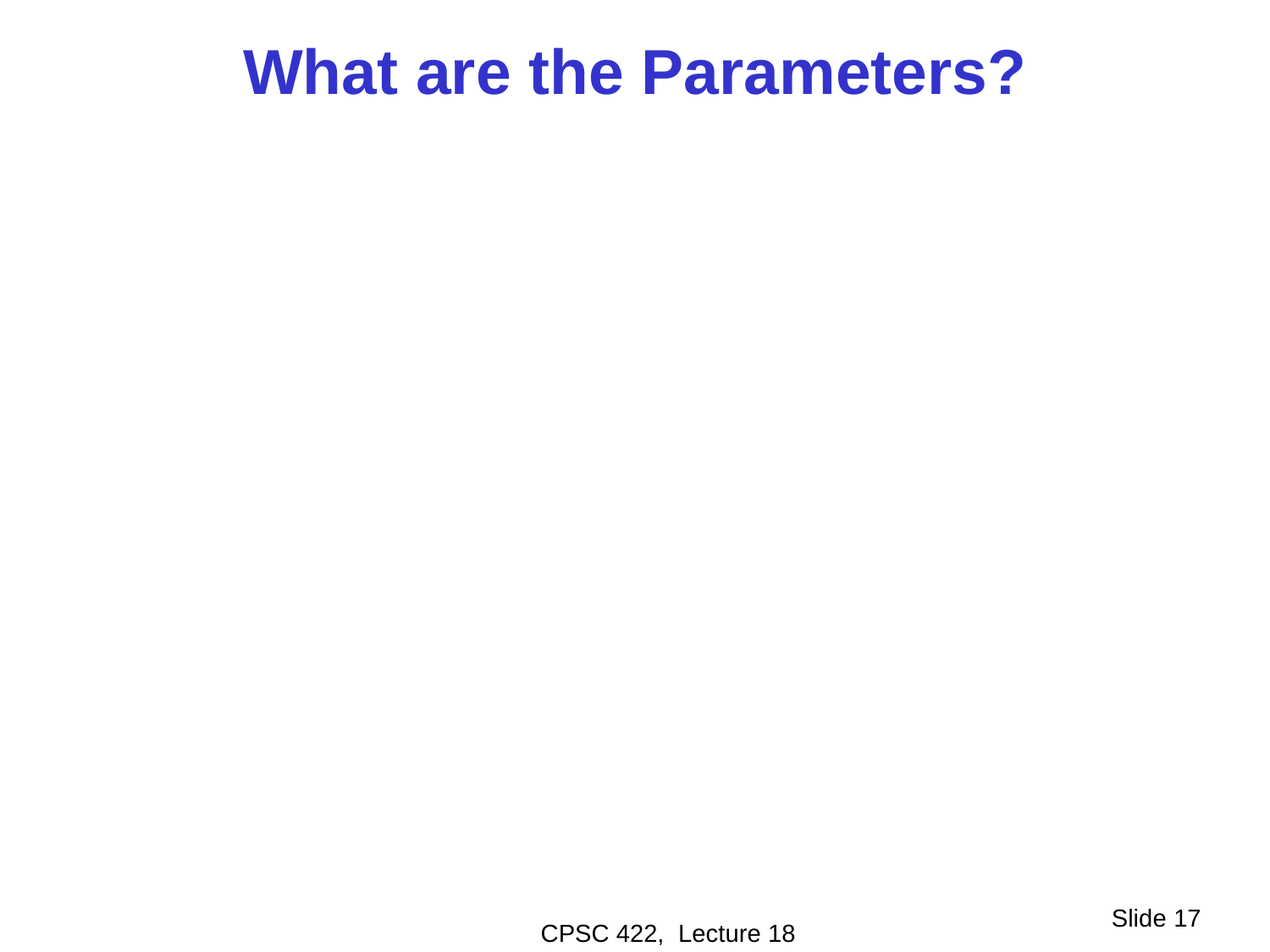

# What are the Parameters?
Slide 17
CPSC 422,  Lecture 18